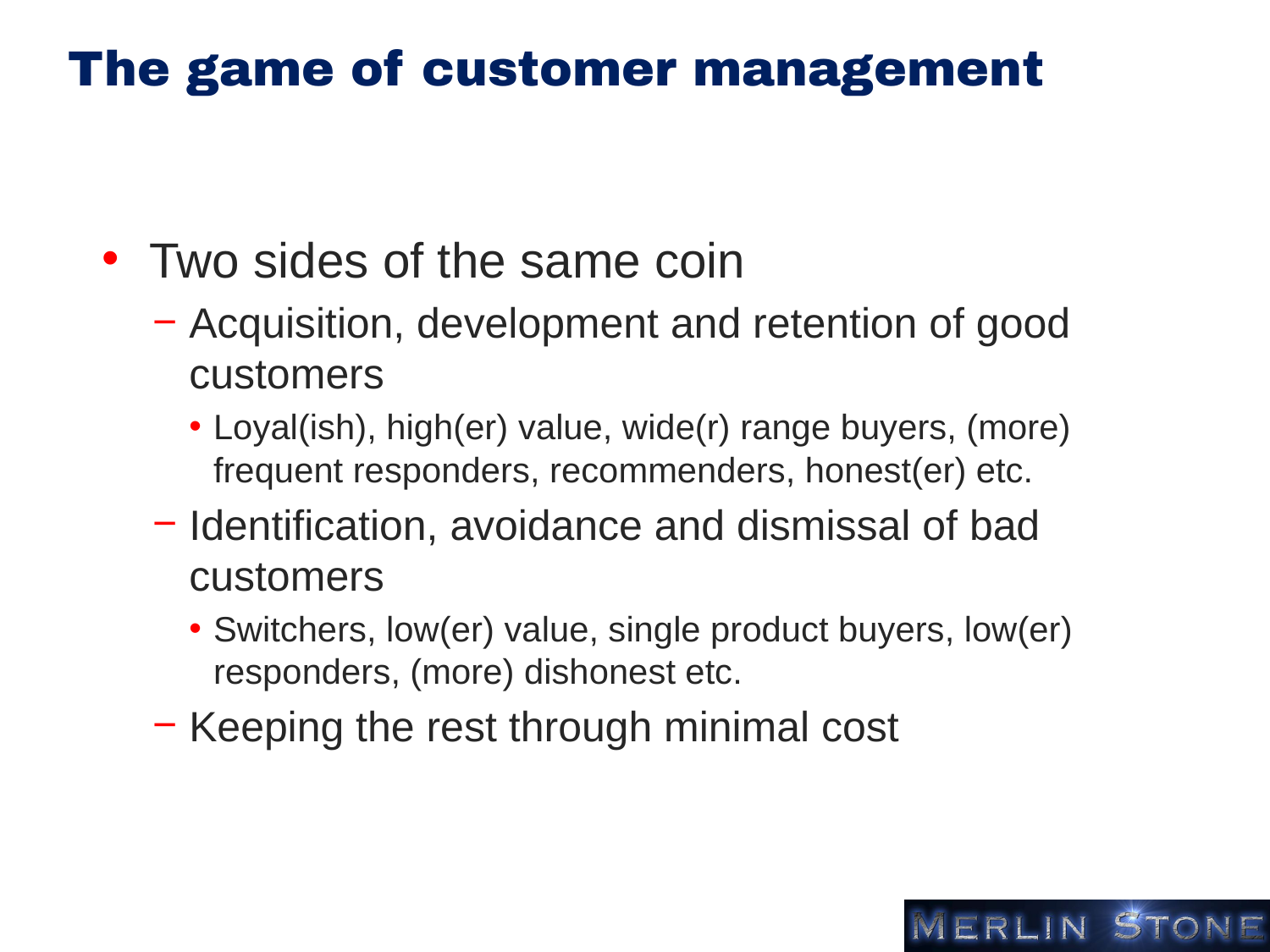

# The game of customer management
Two sides of the same coin
Acquisition, development and retention of good customers
Loyal(ish), high(er) value, wide(r) range buyers, (more) frequent responders, recommenders, honest(er) etc.
Identification, avoidance and dismissal of bad customers
Switchers, low(er) value, single product buyers, low(er) responders, (more) dishonest etc.
Keeping the rest through minimal cost